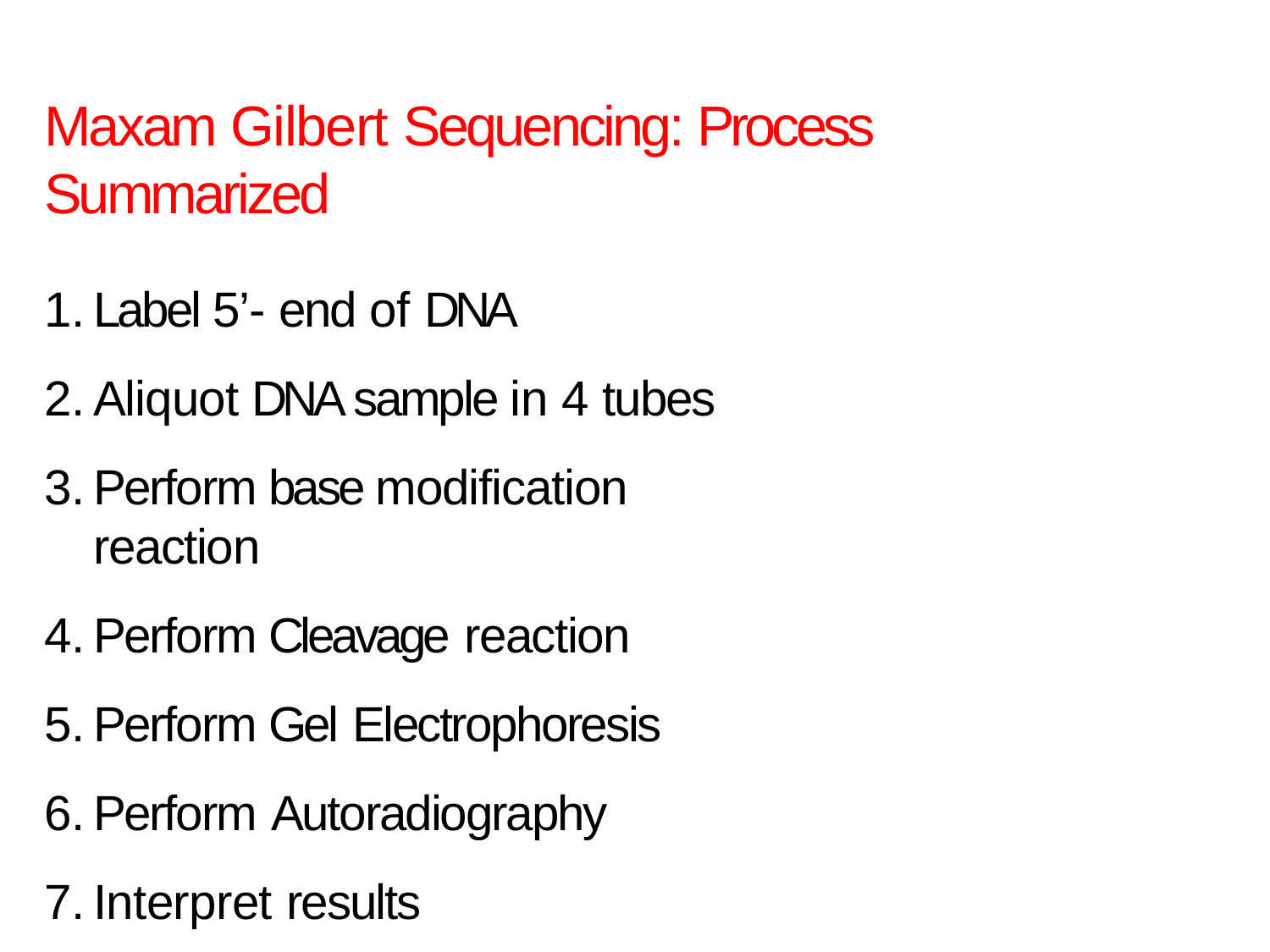

# Maxam Gilbert Sequencing: Process Summarized
Label 5’- end of DNA
Aliquot DNA sample in 4 tubes
Perform base modification reaction
Perform Cleavage reaction
Perform Gel Electrophoresis
Perform Autoradiography
Interpret results